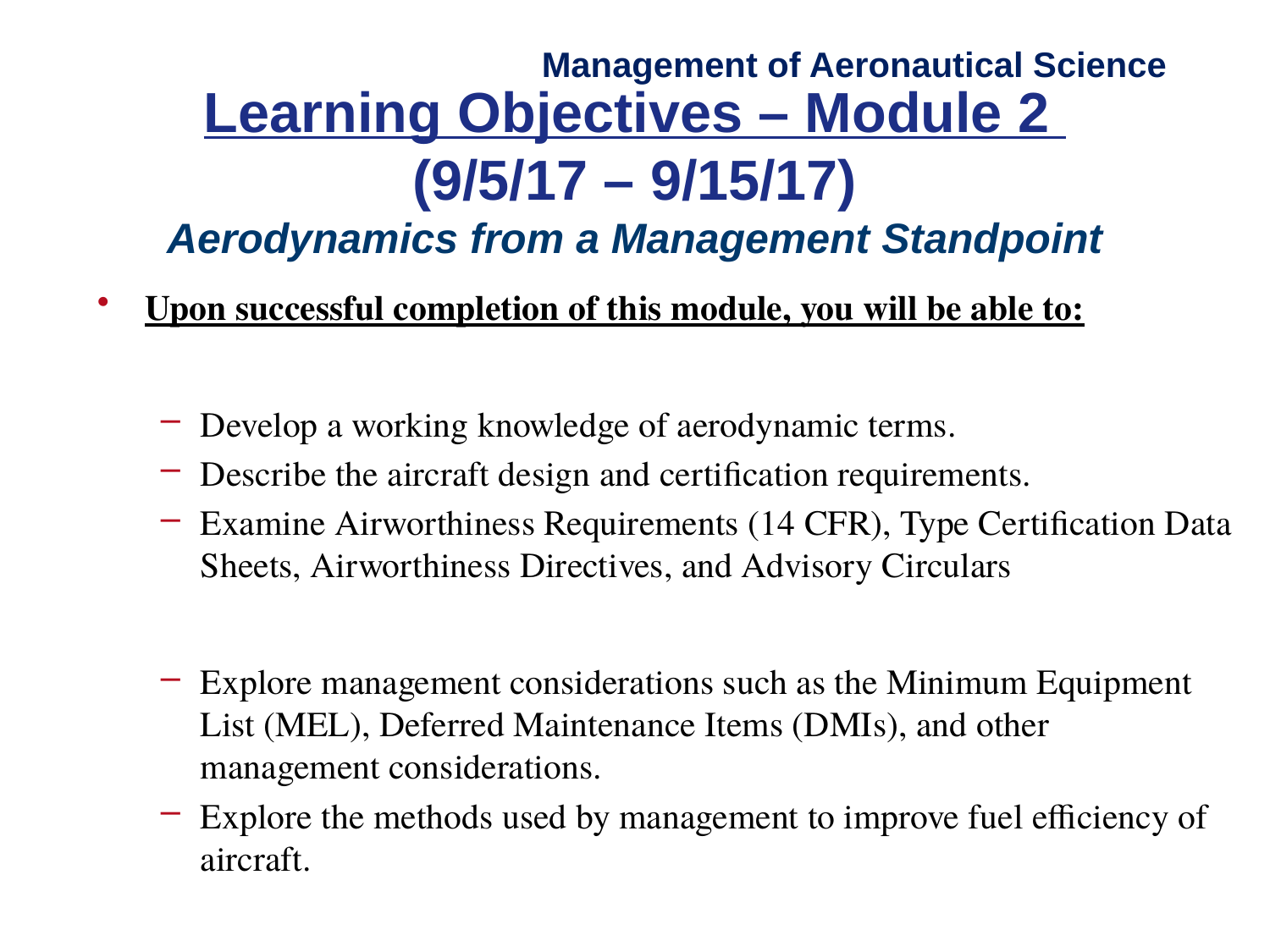

Management of Aeronautical Science
# Learning Objectives – Module 2 (9/5/17 – 9/15/17) Aerodynamics from a Management Standpoint
Upon successful completion of this module, you will be able to:

Develop a working knowledge of aerodynamic terms.
Describe the aircraft design and certification requirements.
Examine Airworthiness Requirements (14 CFR), Type Certification Data Sheets, Airworthiness Directives, and Advisory Circulars

Explore management considerations such as the Minimum Equipment List (MEL), Deferred Maintenance Items (DMIs), and other management considerations.
Explore the methods used by management to improve fuel efficiency of aircraft.